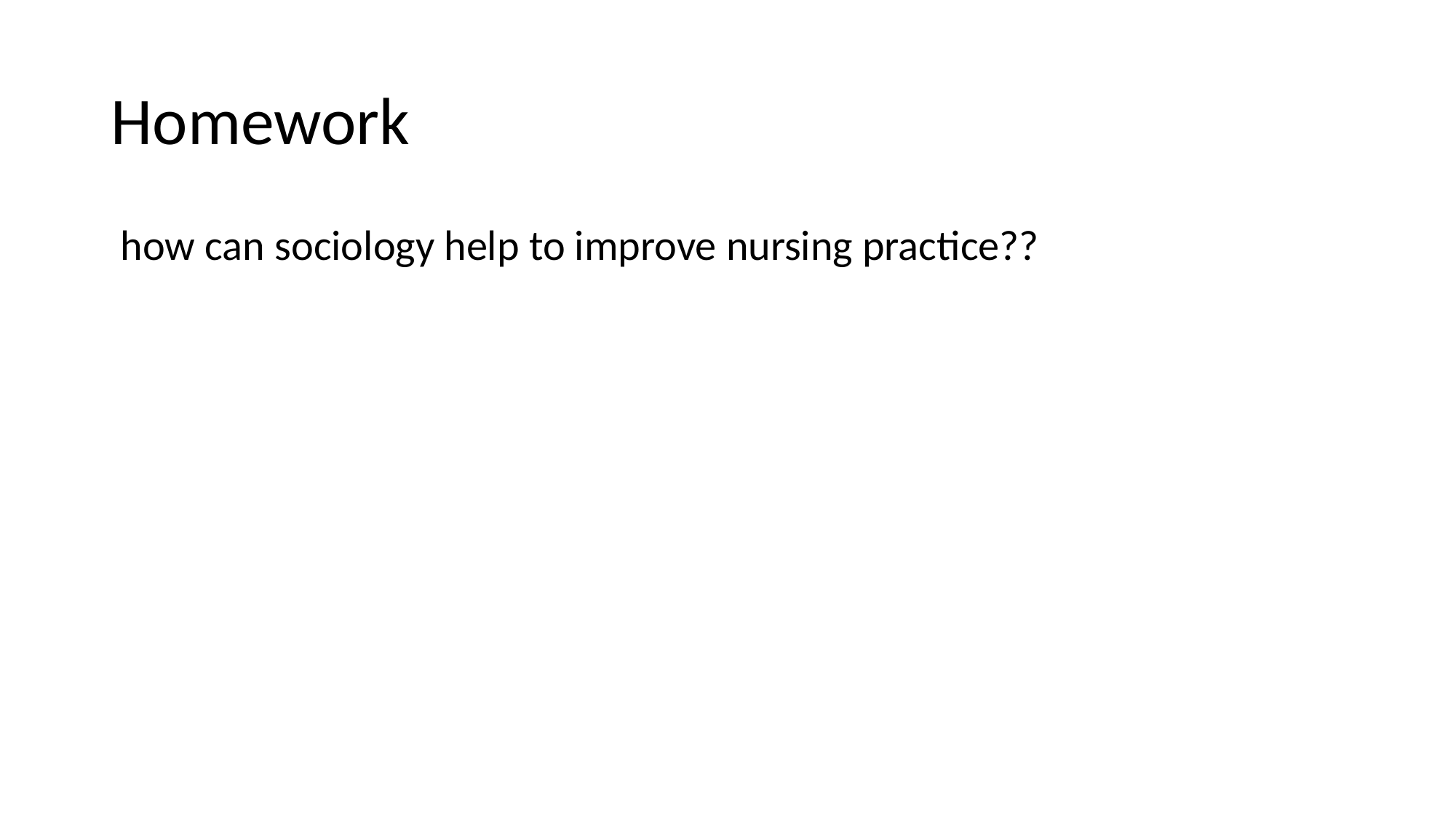

# Homework
 how can sociology help to improve nursing practice??